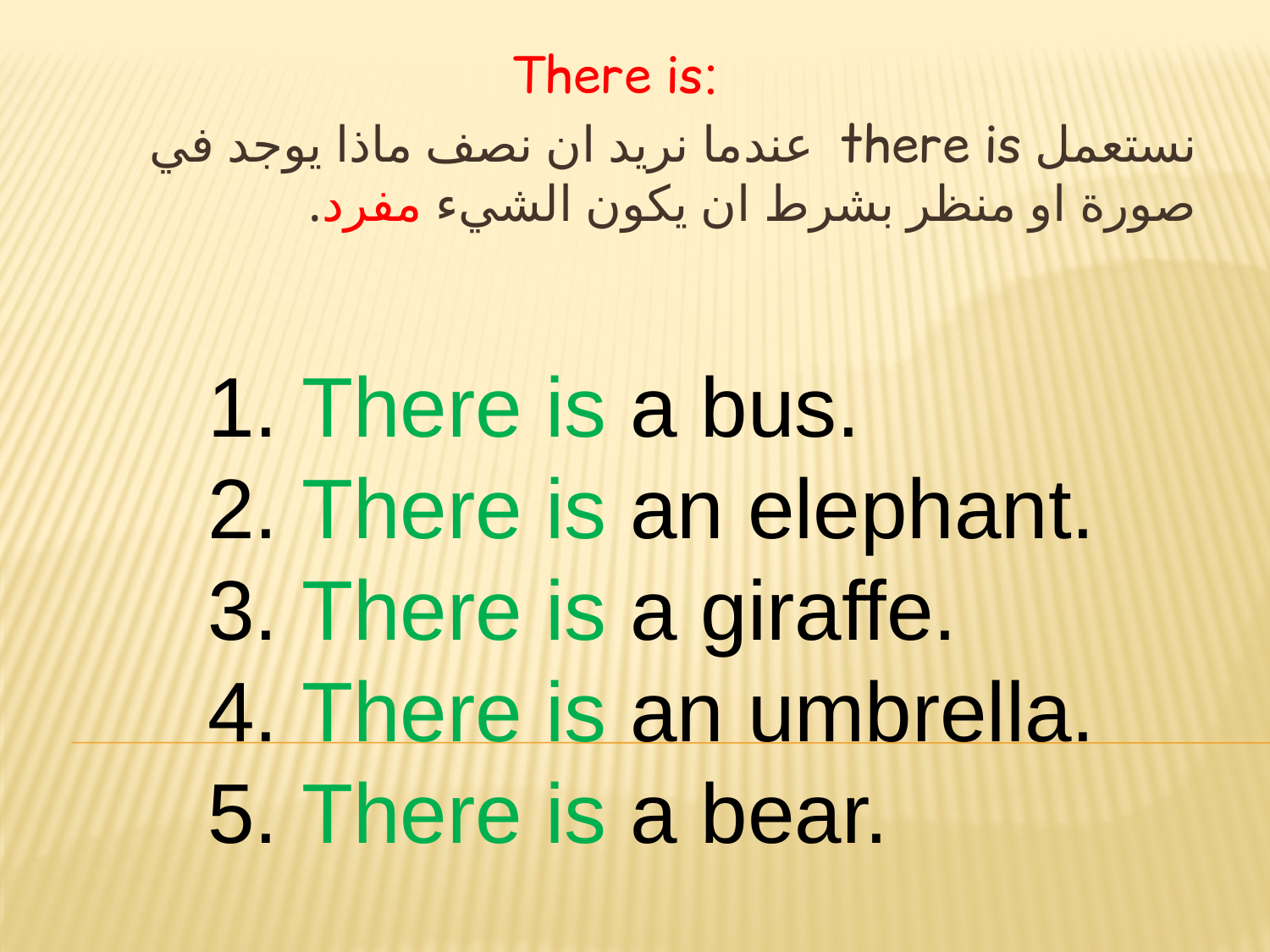

There is:
نستعمل there is  عندما نريد ان نصف ماذا يوجد في صورة او منظر بشرط ان يكون الشيء مفرد.

1. There is a bus.
2. There is an elephant.
3. There is a giraffe.
4. There is an umbrella.
5. There is a bear.